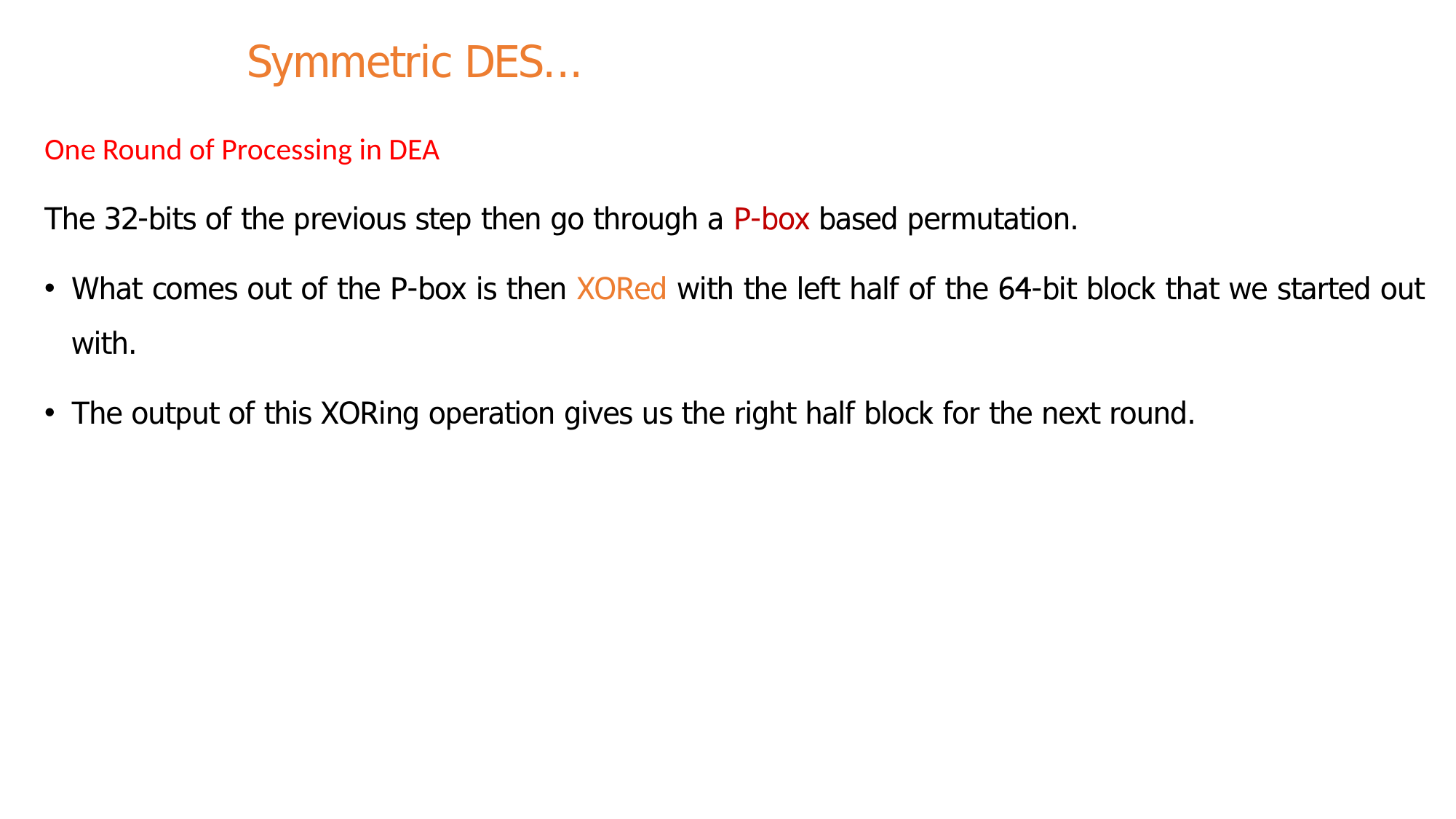

# Symmetric DES...
One Round of Processing in DEA
The 32-bits of the previous step then go through a P-box based permutation.
What comes out of the P-box is then XORed with the left half of the 64-bit block that we started out with.
The output of this XORing operation gives us the right half block for the next round.